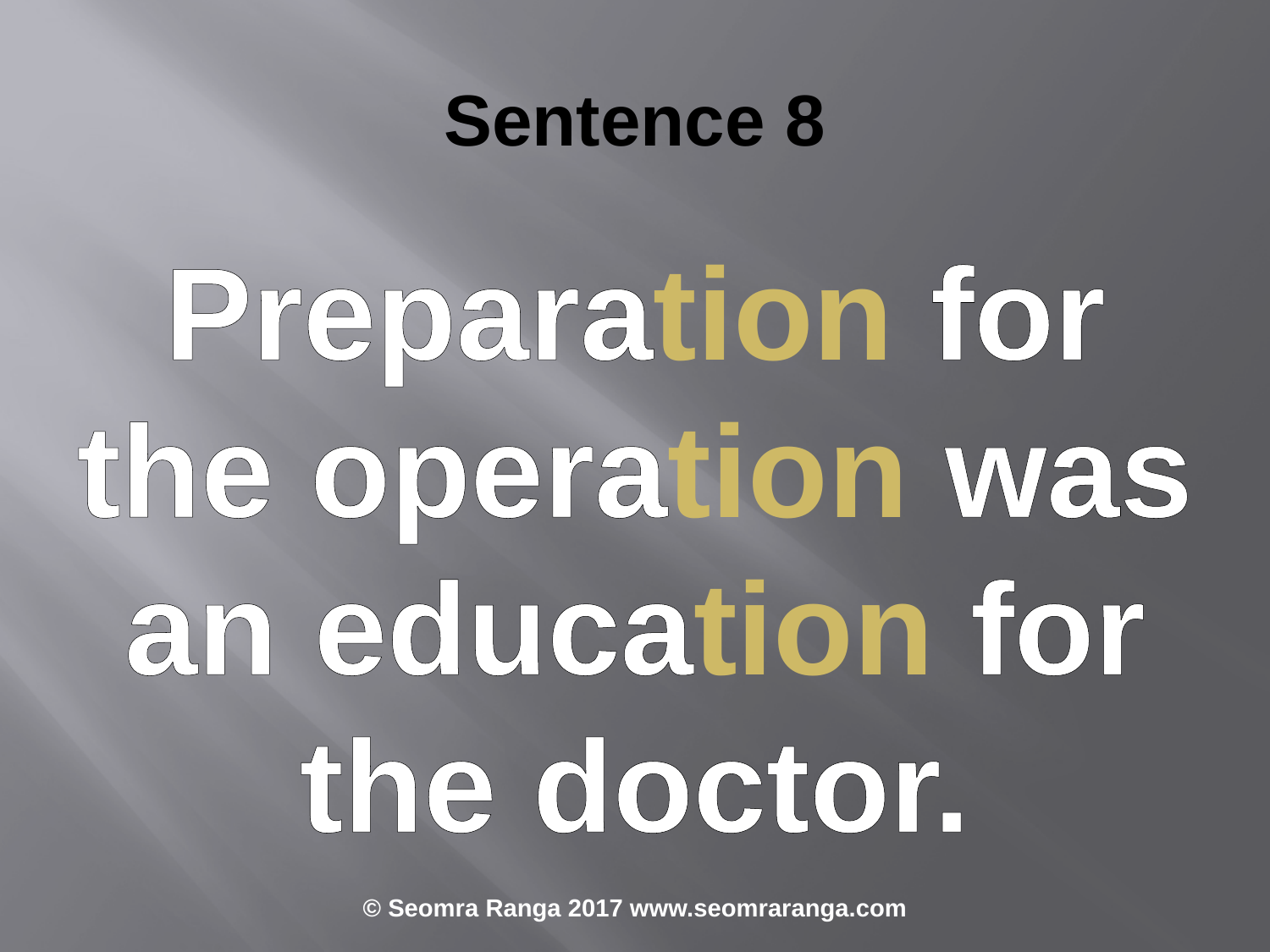

# Sentence 8
Preparation for the operation was an education for the doctor.
© Seomra Ranga 2017 www.seomraranga.com